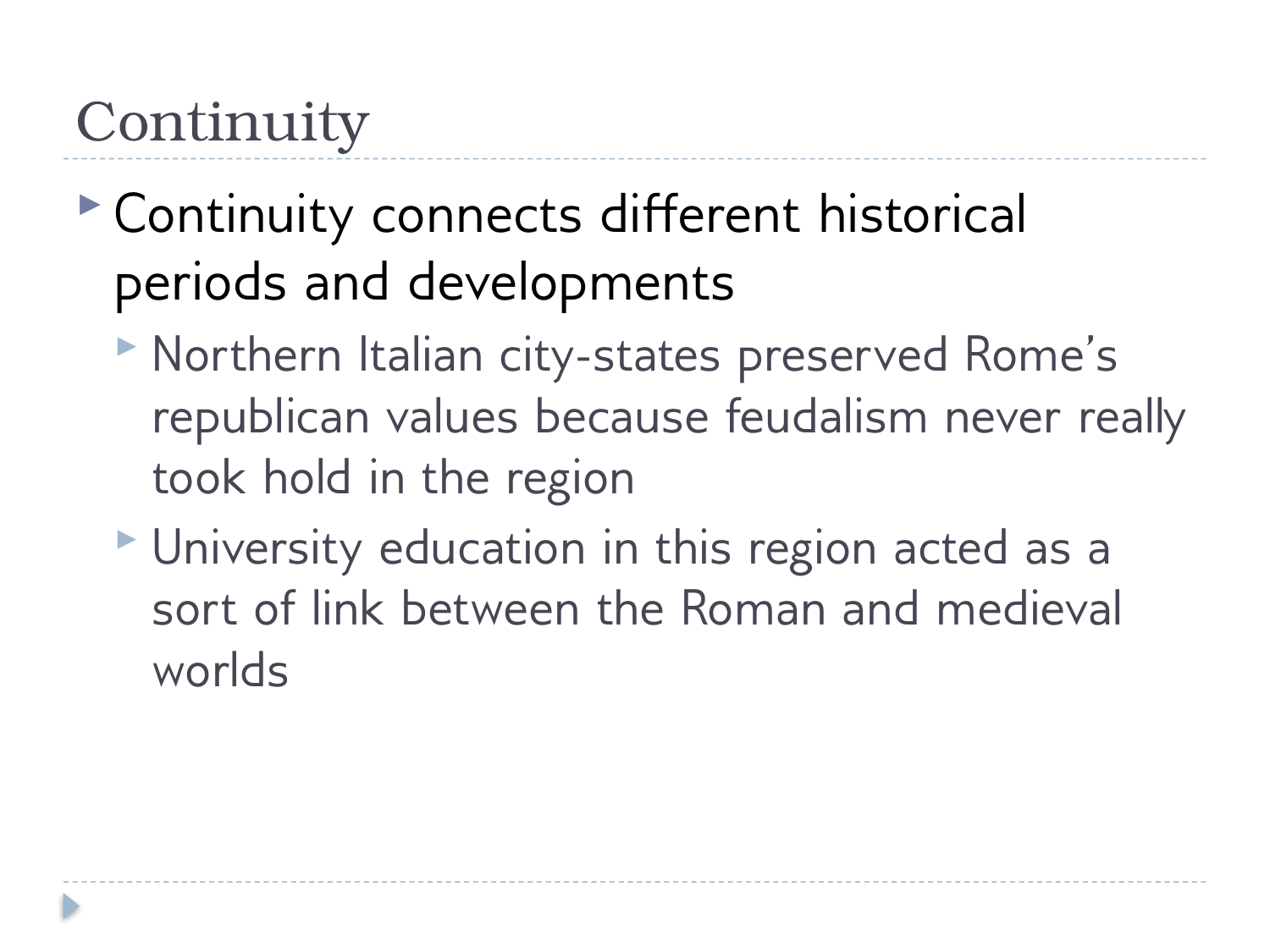

# Continuity
Continuity connects different historical periods and developments
Northern Italian city-states preserved Rome’s republican values because feudalism never really took hold in the region
University education in this region acted as a sort of link between the Roman and medieval worlds